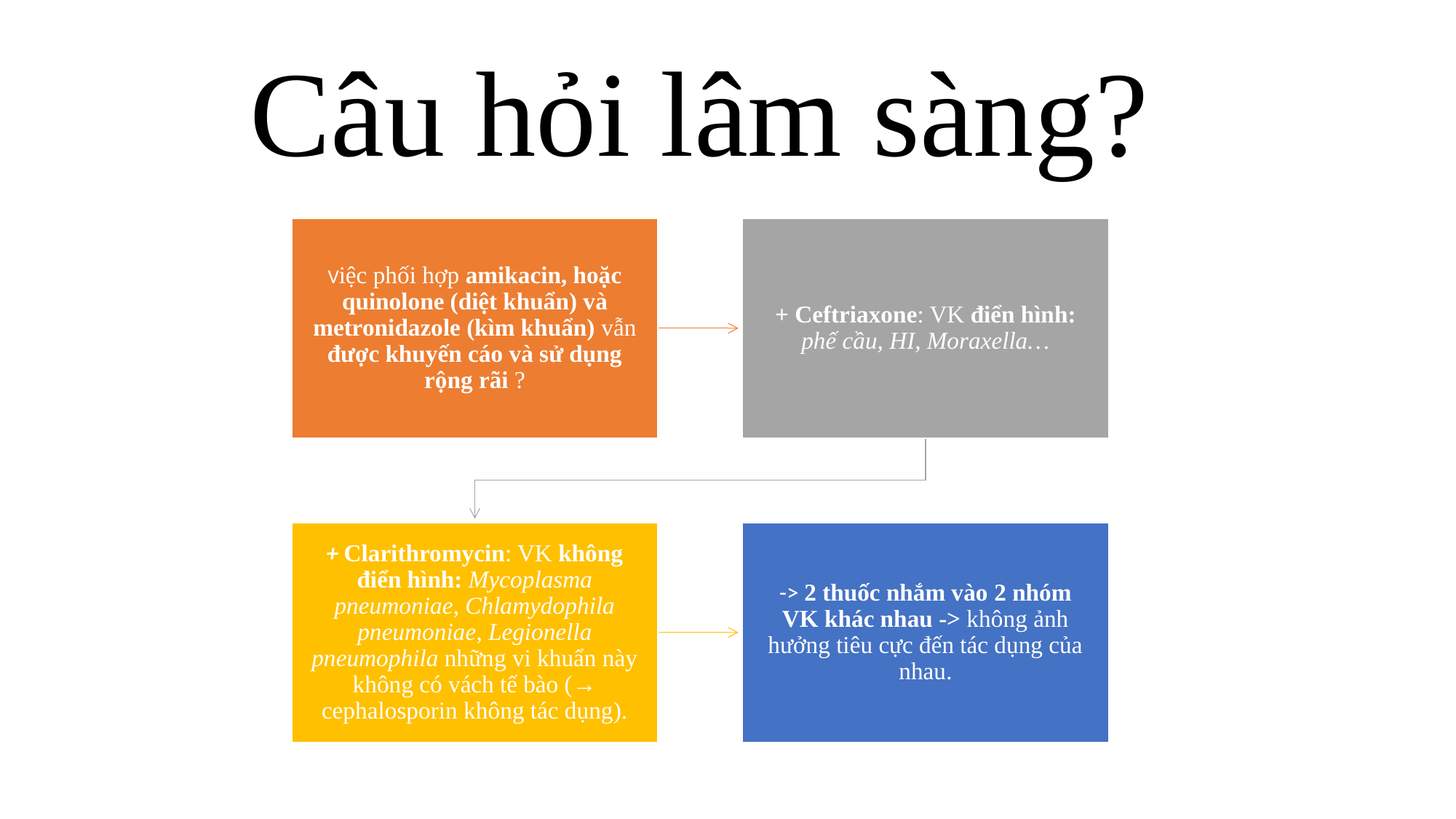

# Câu hỏi lâm sàng?

Việc phối hợp amikacin, hoặc quinolone (diệt khuẩn) và metronidazole (kìm khuẩn) vẫn được khuyến cáo và sử dụng rộng rãi ?

+ Ceftriaxone: VK điển hình: phế cầu, HI, Moraxella…

+ Clarithromycin: VK không điển hình: Mycoplasma pneumoniae, Chlamydophila pneumoniae, Legionella pneumophila những vi khuẩn này không có vách tế bào (→ cephalosporin không tác dụng).
-> 2 thuốc nhắm vào 2 nhóm VK khác nhau -> không ảnh hưởng tiêu cực đến tác dụng của nhau.